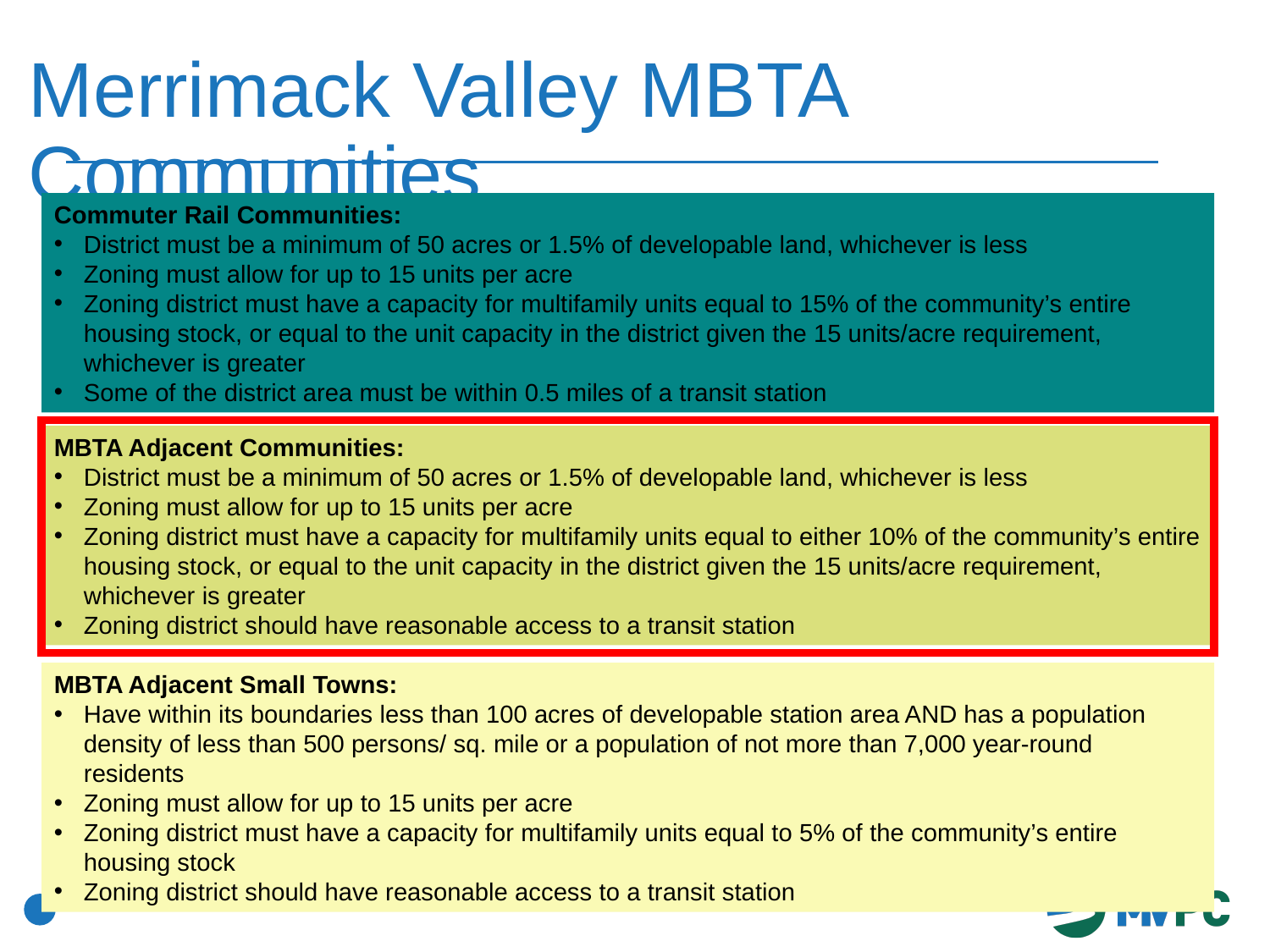

# Merrimack Valley MBTA Communities
Commuter Rail Communities:
District must be a minimum of 50 acres or 1.5% of developable land, whichever is less
Zoning must allow for up to 15 units per acre
Zoning district must have a capacity for multifamily units equal to 15% of the community’s entire housing stock, or equal to the unit capacity in the district given the 15 units/acre requirement, whichever is greater
Some of the district area must be within 0.5 miles of a transit station

MBTA Adjacent Communities:
District must be a minimum of 50 acres or 1.5% of developable land, whichever is less
Zoning must allow for up to 15 units per acre
Zoning district must have a capacity for multifamily units equal to either 10% of the community’s entire housing stock, or equal to the unit capacity in the district given the 15 units/acre requirement, whichever is greater
Zoning district should have reasonable access to a transit station
MBTA Adjacent Small Towns:
Have within its boundaries less than 100 acres of developable station area AND has a population density of less than 500 persons/ sq. mile or a population of not more than 7,000 year-round residents
Zoning must allow for up to 15 units per acre
Zoning district must have a capacity for multifamily units equal to 5% of the community’s entire housing stock
Zoning district should have reasonable access to a transit station